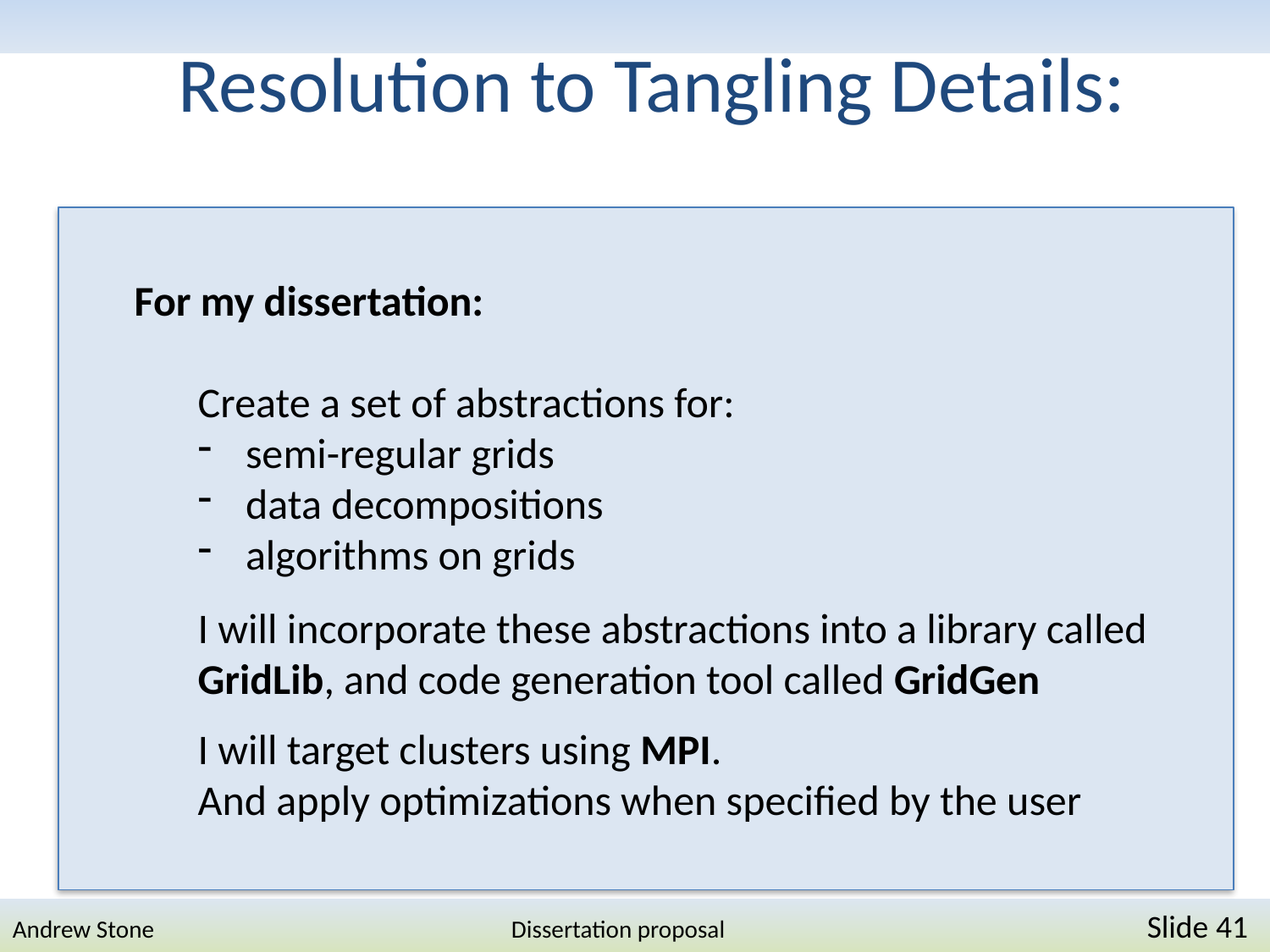

Resolution to Tangling Details:
Grid Structure
For my dissertation:

Create a set of abstractions for:
semi-regular grids
data decompositions
algorithms on grids

I will incorporate these abstractions into a library called GridLib, and code generation tool called GridGen

I will target clusters using MPI.
And apply optimizations when specified by the user

Abstractions to represent grid:  Node, Edge, Cell, Field
Parallelization and data decomposition

Decomposition functions
Generators for: MPI, OpenMP, CUDA
Optimization

Automatically Apply
Apply via tool
Autotune
Andrew Stone                                                                 Dissertation proposal	Slide 41